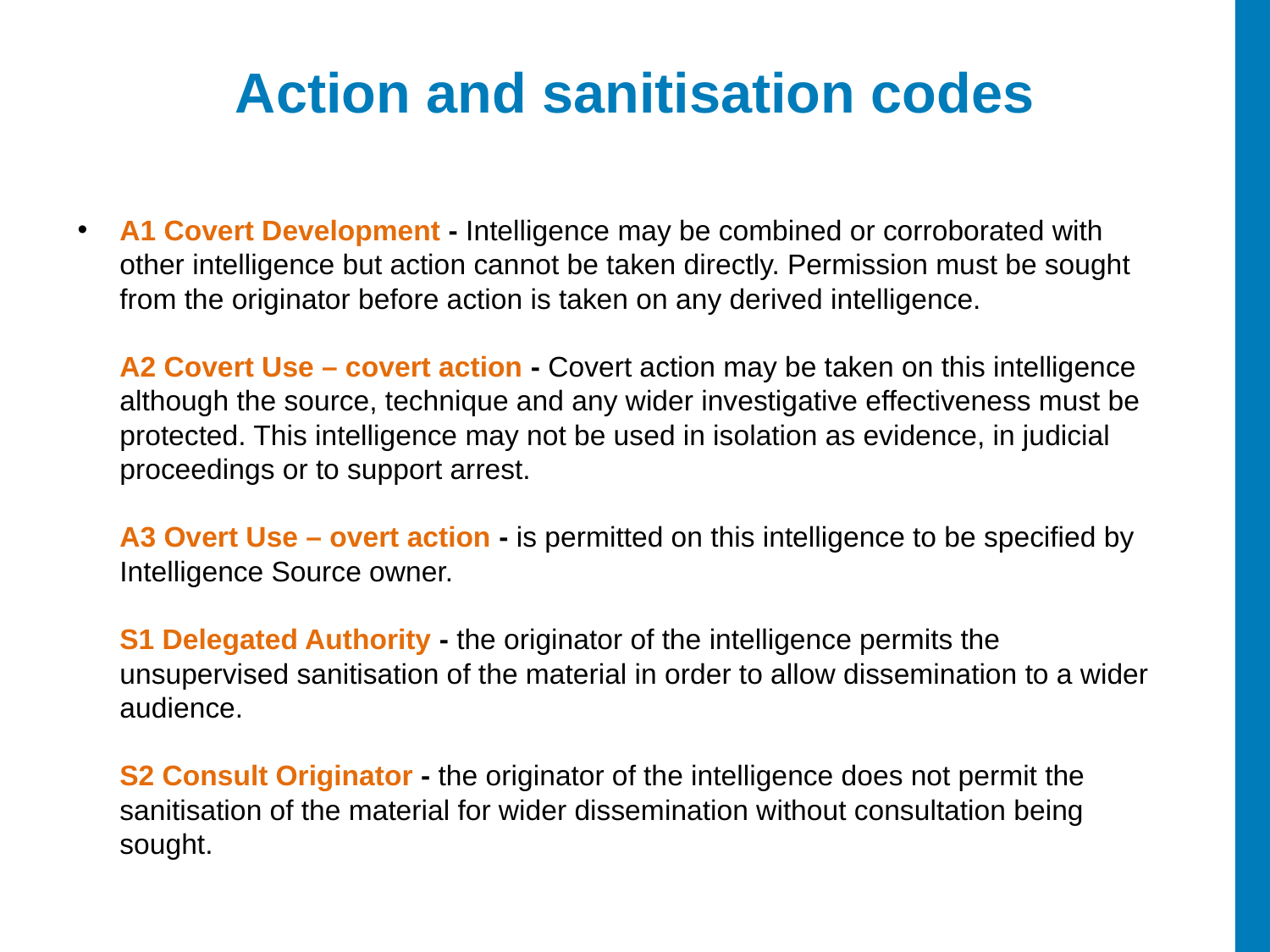

Action and sanitisation codes
A1 Covert Development - Intelligence may be combined or corroborated with other intelligence but action cannot be taken directly. Permission must be sought from the originator before action is taken on any derived intelligence.
A2 Covert Use – covert action - Covert action may be taken on this intelligence although the source, technique and any wider investigative effectiveness must be protected. This intelligence may not be used in isolation as evidence, in judicial proceedings or to support arrest.
A3 Overt Use – overt action - is permitted on this intelligence to be specified by Intelligence Source owner.
S1 Delegated Authority - the originator of the intelligence permits the unsupervised sanitisation of the material in order to allow dissemination to a wider audience.
S2 Consult Originator - the originator of the intelligence does not permit the sanitisation of the material for wider dissemination without consultation being sought.